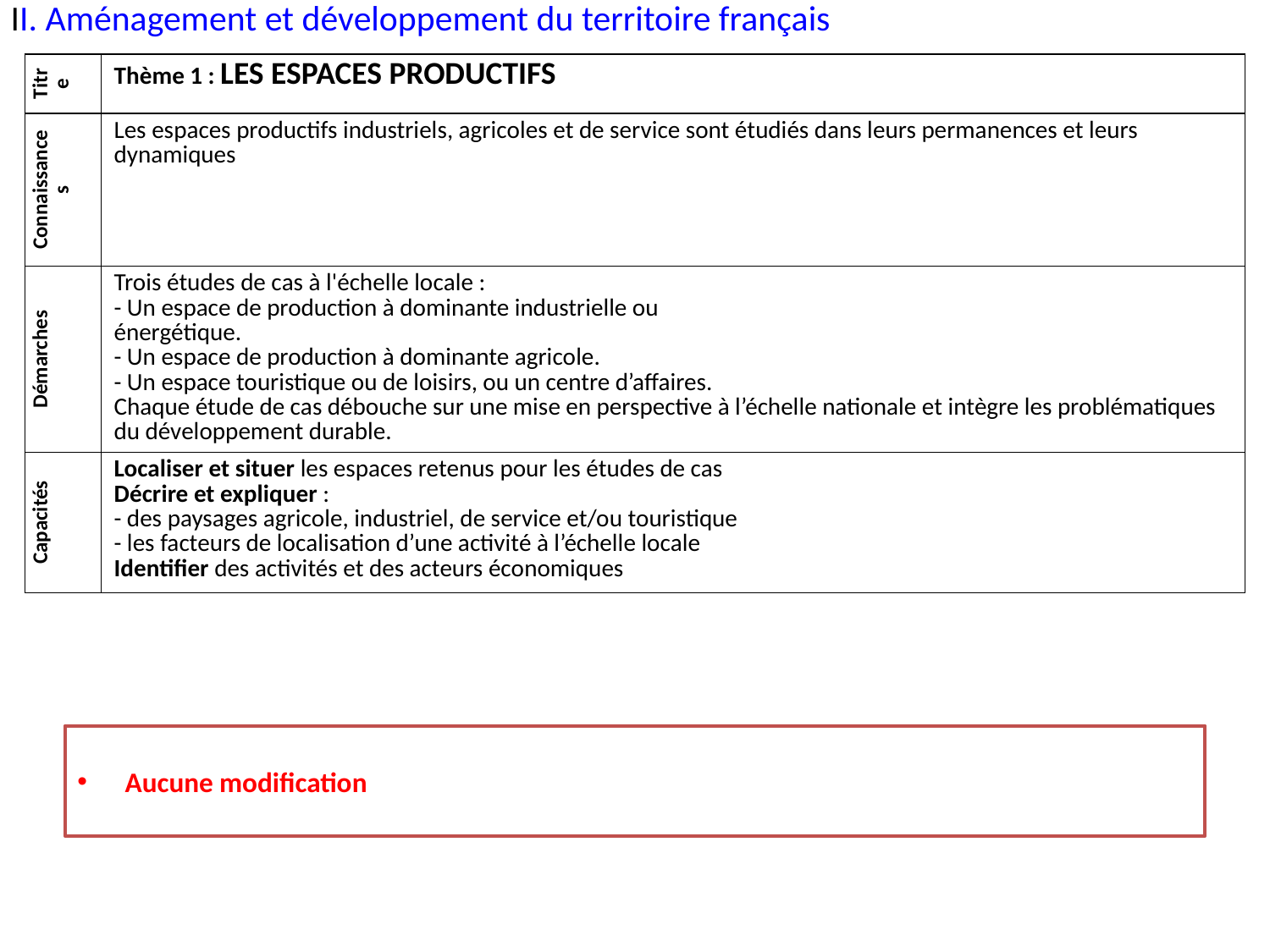

# II. Aménagement et développement du territoire français
| Titre | Thème 1 : LES ESPACES PRODUCTIFS |
| --- | --- |
| Connaissances | Les espaces productifs industriels, agricoles et de service sont étudiés dans leurs permanences et leurs dynamiques |
| Démarches | Trois études de cas à l'échelle locale : - Un espace de production à dominante industrielle ou énergétique. - Un espace de production à dominante agricole. - Un espace touristique ou de loisirs, ou un centre d’affaires. Chaque étude de cas débouche sur une mise en perspective à l’échelle nationale et intègre les problématiques du développement durable. |
| Capacités | Localiser et situer les espaces retenus pour les études de cas Décrire et expliquer : - des paysages agricole, industriel, de service et/ou touristique - les facteurs de localisation d’une activité à l’échelle locale Identifier des activités et des acteurs économiques |
Aucune modification